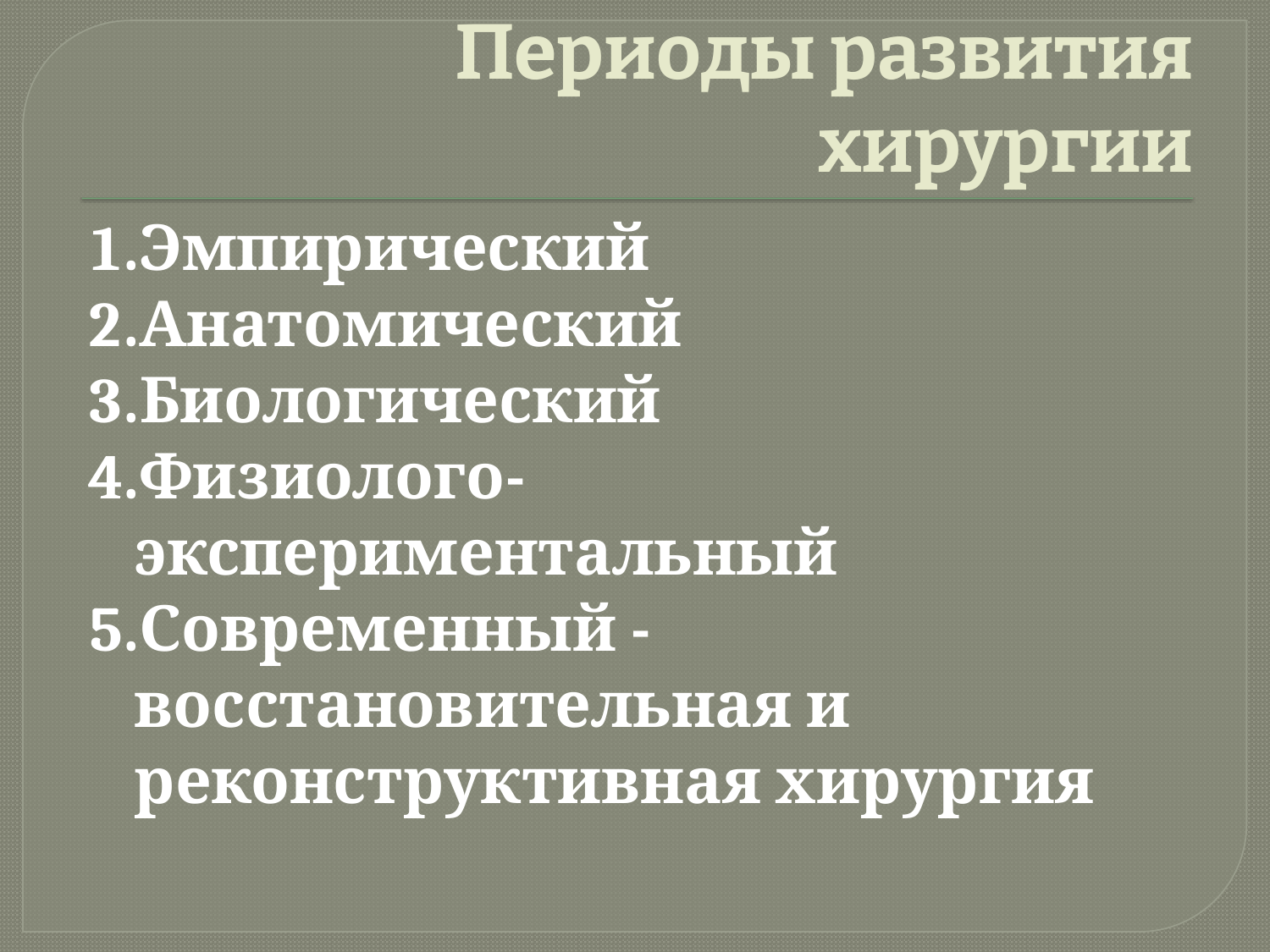

# Периоды развития хирургии
Эмпирический
Анатомический
Биологический
Физиолого-экспериментальный
Современный - восстановительная и реконструктивная хирургия